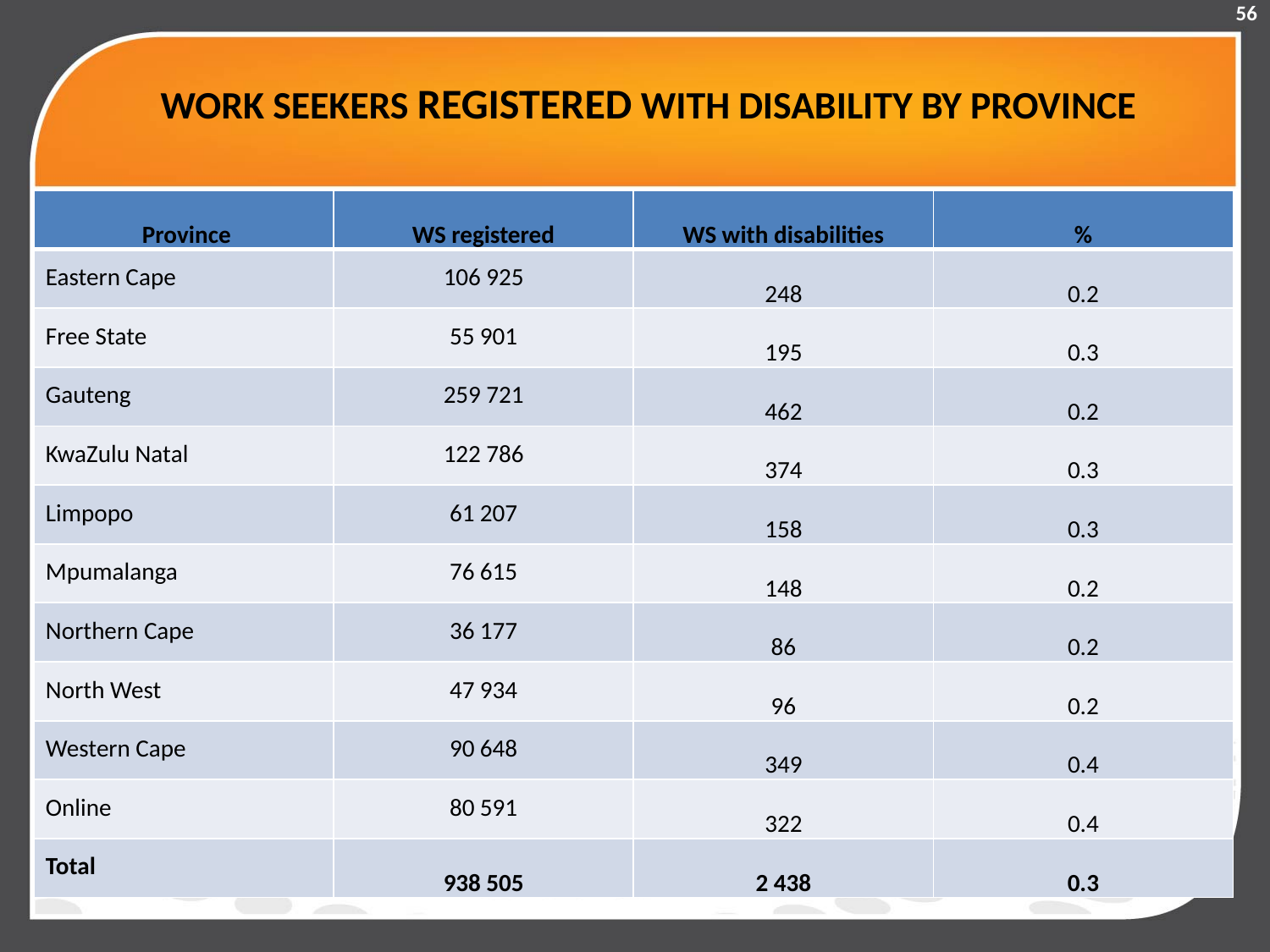

56
# WORK SEEKERS REGISTERED WITH DISABILITY BY PROVINCE
| Province | WS registered | WS with disabilities | % |
| --- | --- | --- | --- |
| Eastern Cape | 106 925 | 248 | 0.2 |
| Free State | 55 901 | 195 | 0.3 |
| Gauteng | 259 721 | 462 | 0.2 |
| KwaZulu Natal | 122 786 | 374 | 0.3 |
| Limpopo | 61 207 | 158 | 0.3 |
| Mpumalanga | 76 615 | 148 | 0.2 |
| Northern Cape | 36 177 | 86 | 0.2 |
| North West | 47 934 | 96 | 0.2 |
| Western Cape | 90 648 | 349 | 0.4 |
| Online | 80 591 | 322 | 0.4 |
| Total | 938 505 | 2 438 | 0.3 |